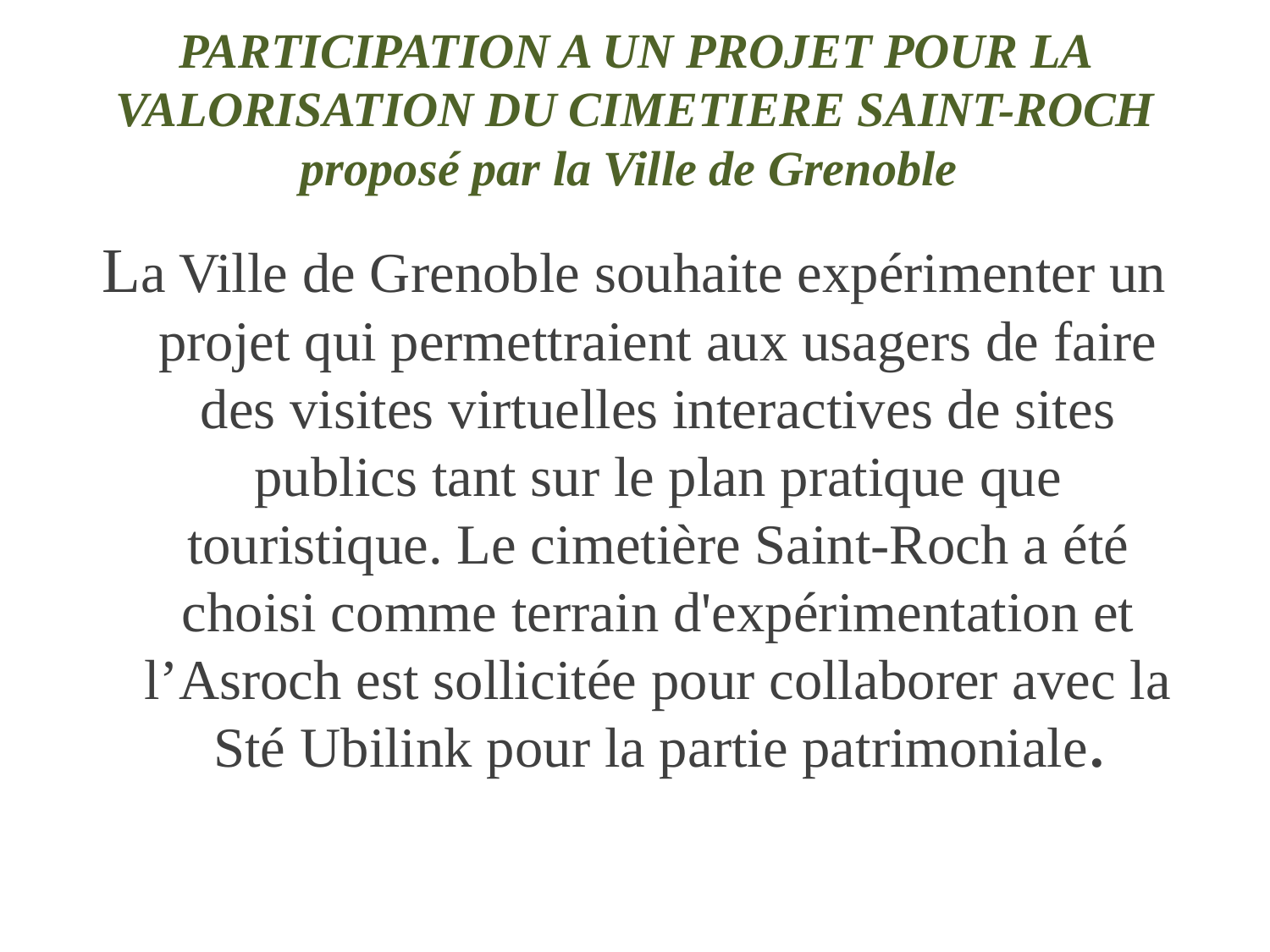

# PARTICIPATION A UN PROJET POUR LA VALORISATION DU CIMETIERE SAINT-ROCH proposé par la Ville de Grenoble
La Ville de Grenoble souhaite expérimenter un projet qui permettraient aux usagers de faire des visites virtuelles interactives de sites publics tant sur le plan pratique que touristique. Le cimetière Saint-Roch a été choisi comme terrain d'expérimentation et l’Asroch est sollicitée pour collaborer avec la Sté Ubilink pour la partie patrimoniale.